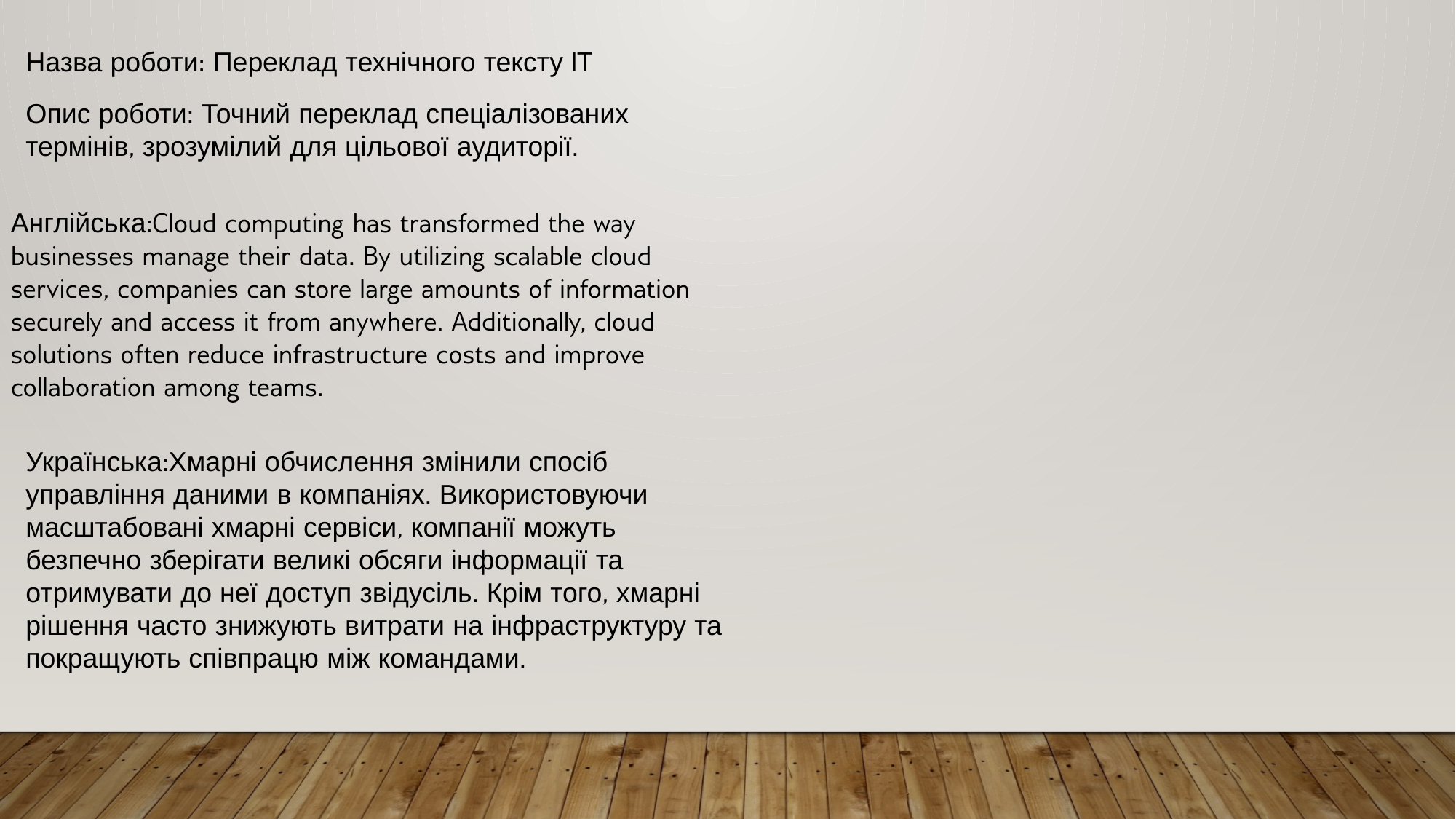

Назва роботи: Переклад технічного тексту IT
Опис роботи: Точний переклад спеціалізованих термінів, зрозумілий для цільової аудиторії.
Англійська:Cloud computing has transformed the way businesses manage their data. By utilizing scalable cloud services, companies can store large amounts of information securely and access it from anywhere. Additionally, cloud solutions often reduce infrastructure costs and improve collaboration among teams.
Українська:Хмарні обчислення змінили спосіб управління даними в компаніях. Використовуючи масштабовані хмарні сервіси, компанії можуть безпечно зберігати великі обсяги інформації та отримувати до неї доступ звідусіль. Крім того, хмарні рішення часто знижують витрати на інфраструктуру та покращують співпрацю між командами.